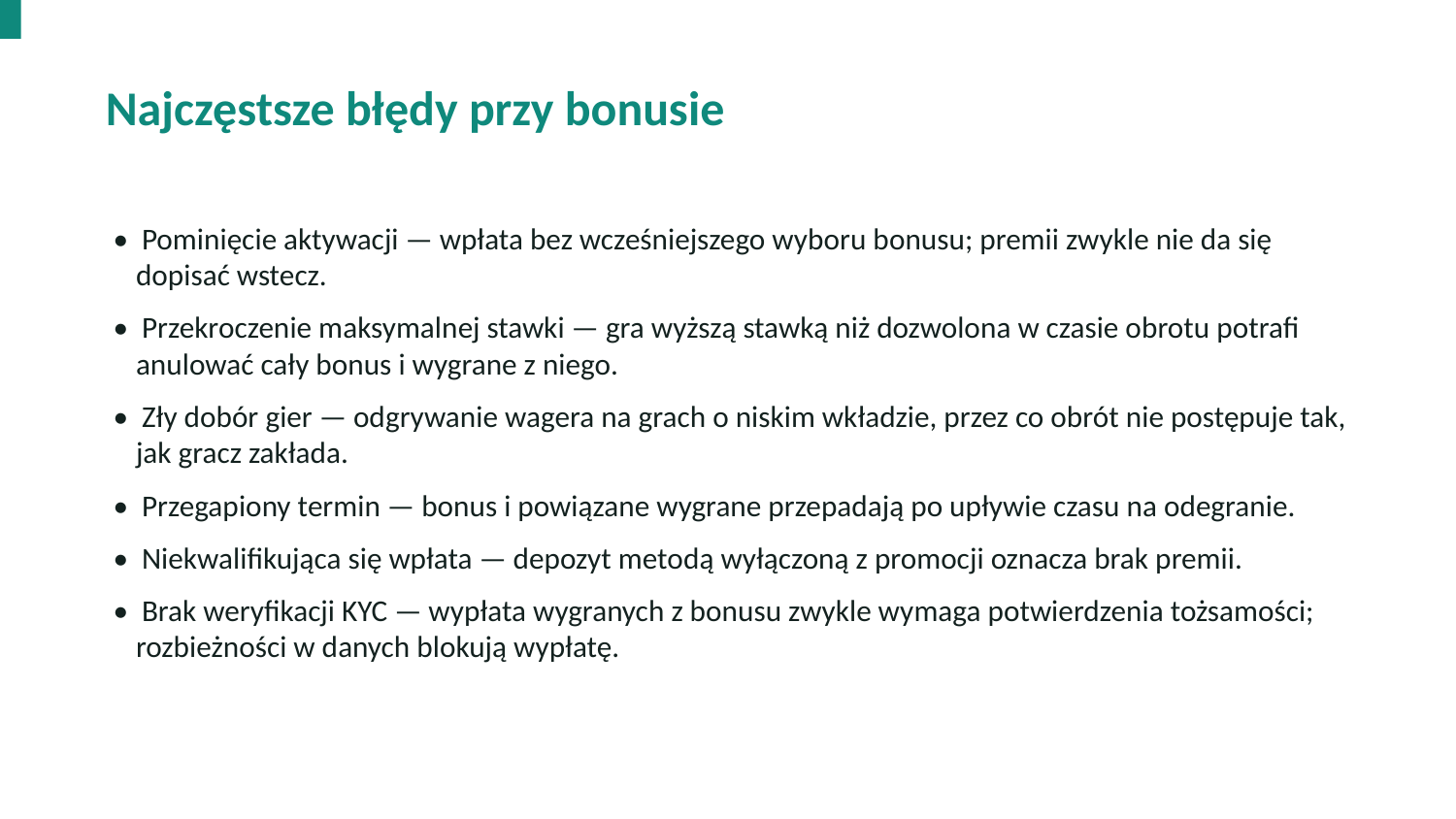

Najczęstsze błędy przy bonusie
•  Pominięcie aktywacji — wpłata bez wcześniejszego wyboru bonusu; premii zwykle nie da się dopisać wstecz.
•  Przekroczenie maksymalnej stawki — gra wyższą stawką niż dozwolona w czasie obrotu potrafi anulować cały bonus i wygrane z niego.
•  Zły dobór gier — odgrywanie wagera na grach o niskim wkładzie, przez co obrót nie postępuje tak, jak gracz zakłada.
•  Przegapiony termin — bonus i powiązane wygrane przepadają po upływie czasu na odegranie.
•  Niekwalifikująca się wpłata — depozyt metodą wyłączoną z promocji oznacza brak premii.
•  Brak weryfikacji KYC — wypłata wygranych z bonusu zwykle wymaga potwierdzenia tożsamości; rozbieżności w danych blokują wypłatę.